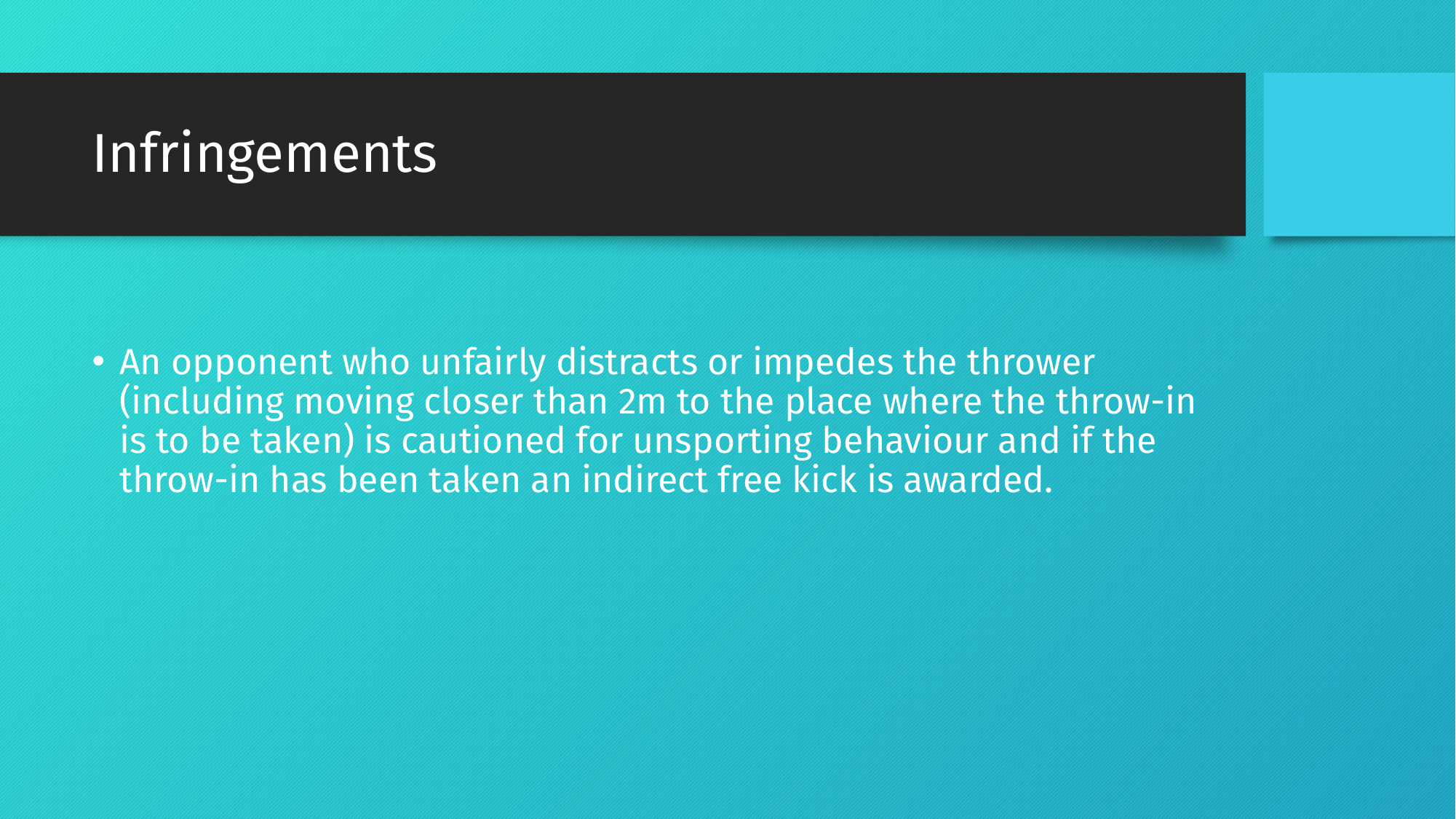

# Infringements

An opponent who unfairly distracts or impedes the thrower (including moving closer than 2m to the place where the throw-in is to be taken) is cautioned for unsporting behaviour and if the throw-in has been taken an indirect free kick is awarded.